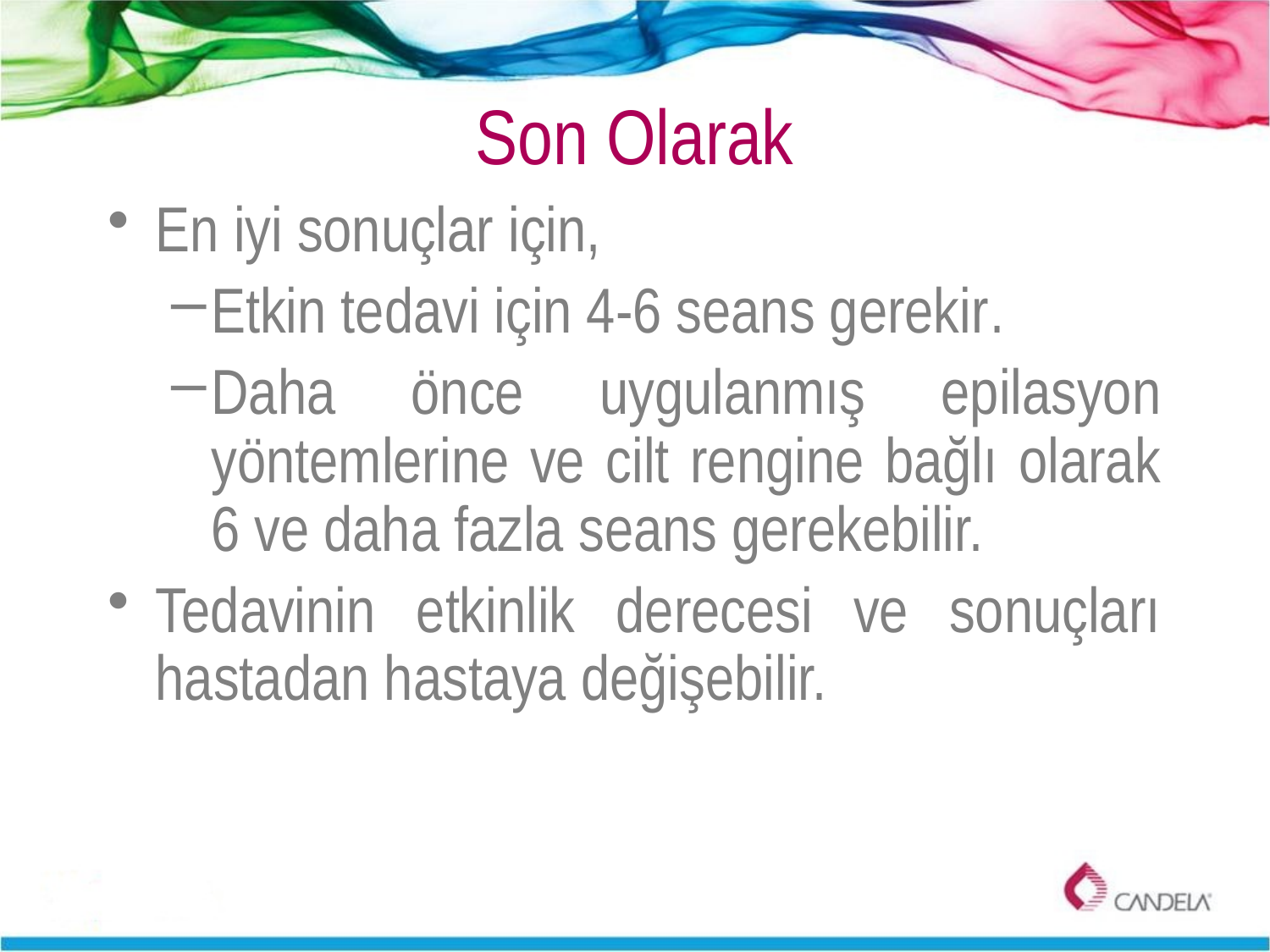

# Son Olarak
En iyi sonuçlar için,
Etkin tedavi için 4-6 seans gerekir.
Daha önce uygulanmış epilasyon yöntemlerine ve cilt rengine bağlı olarak 6 ve daha fazla seans gerekebilir.
Tedavinin etkinlik derecesi ve sonuçları hastadan hastaya değişebilir.